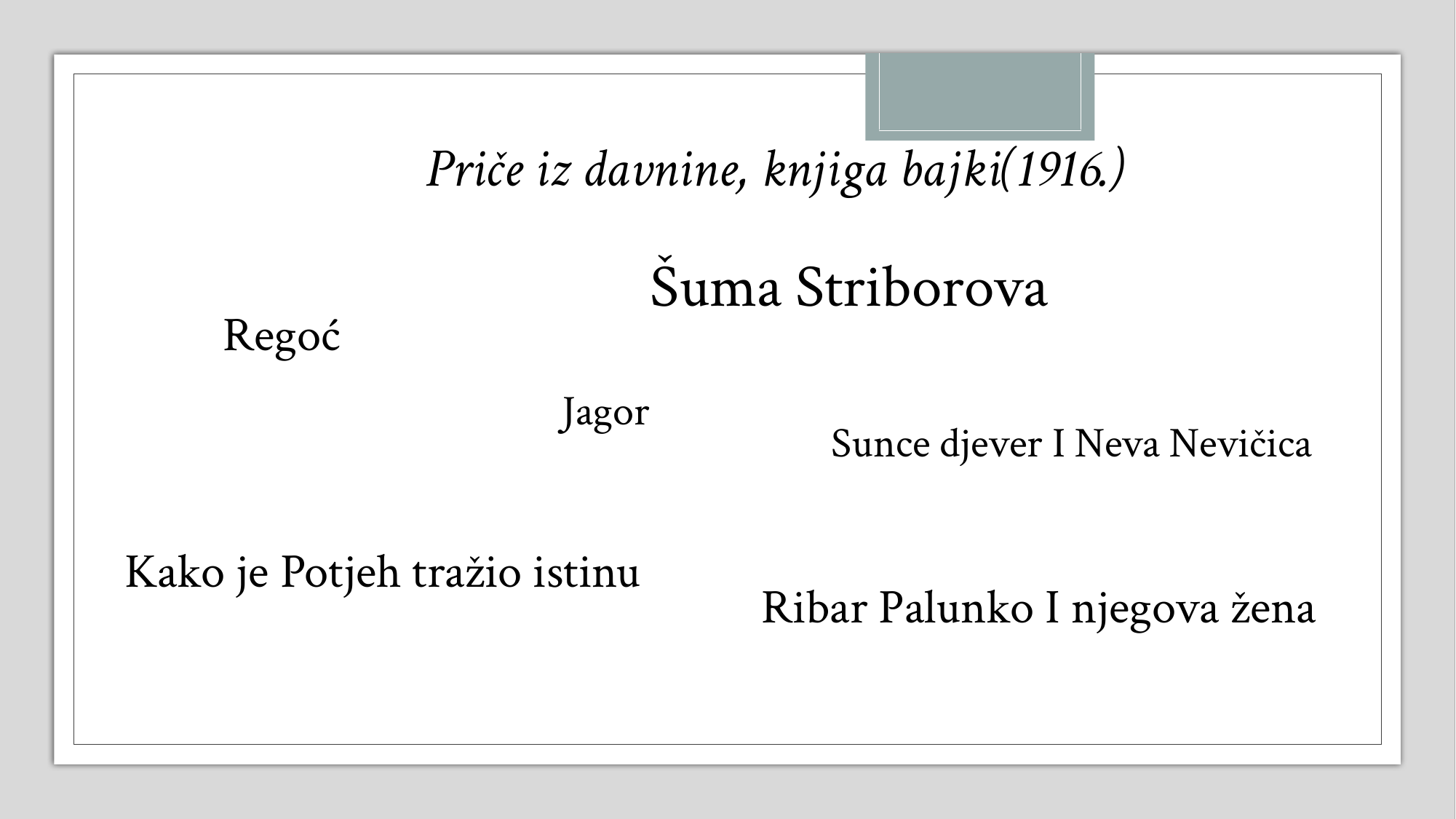

Priče iz davnine, knjiga bajki(1916.)

Šuma Striborova
Regoć
Jagor
Sunce djever I Neva Nevičica
Kako je Potjeh tražio istinu
Ribar Palunko I njegova žena